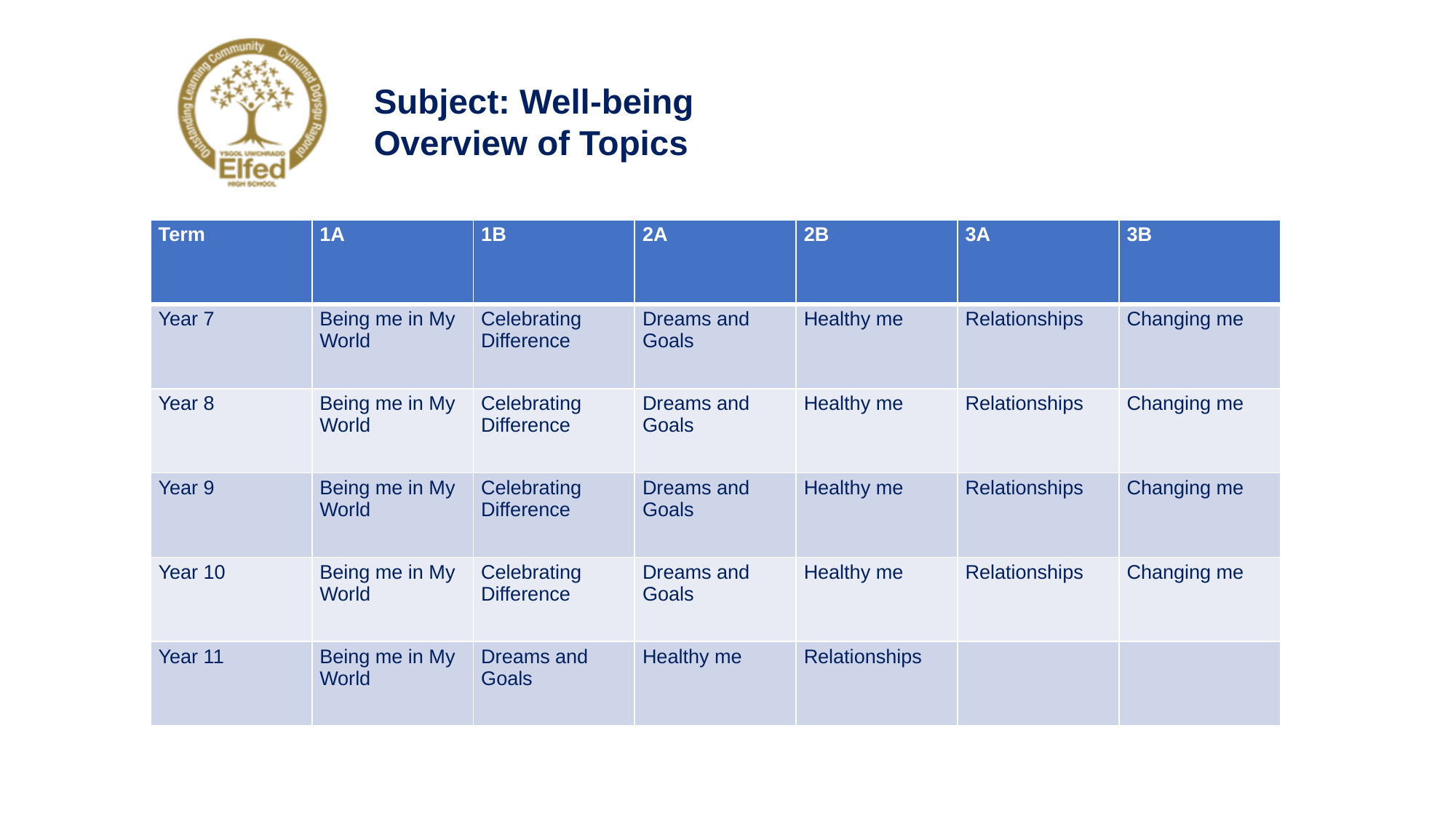

Subject: Well-being
Overview of Topics
| Term | 1A | 1B | 2A | 2B | 3A | 3B |
| --- | --- | --- | --- | --- | --- | --- |
| Year 7 | Being me in My World | Celebrating Difference | Dreams and Goals | Healthy me | Relationships | Changing me |
| Year 8 | Being me in My World | Celebrating Difference | Dreams and Goals | Healthy me | Relationships | Changing me |
| Year 9 | Being me in My World | Celebrating Difference | Dreams and Goals | Healthy me | Relationships | Changing me |
| Year 10 | Being me in My World | Celebrating Difference | Dreams and Goals | Healthy me | Relationships | Changing me |
| Year 11 | Being me in My World | Dreams and Goals | Healthy me | Relationships |  |  |